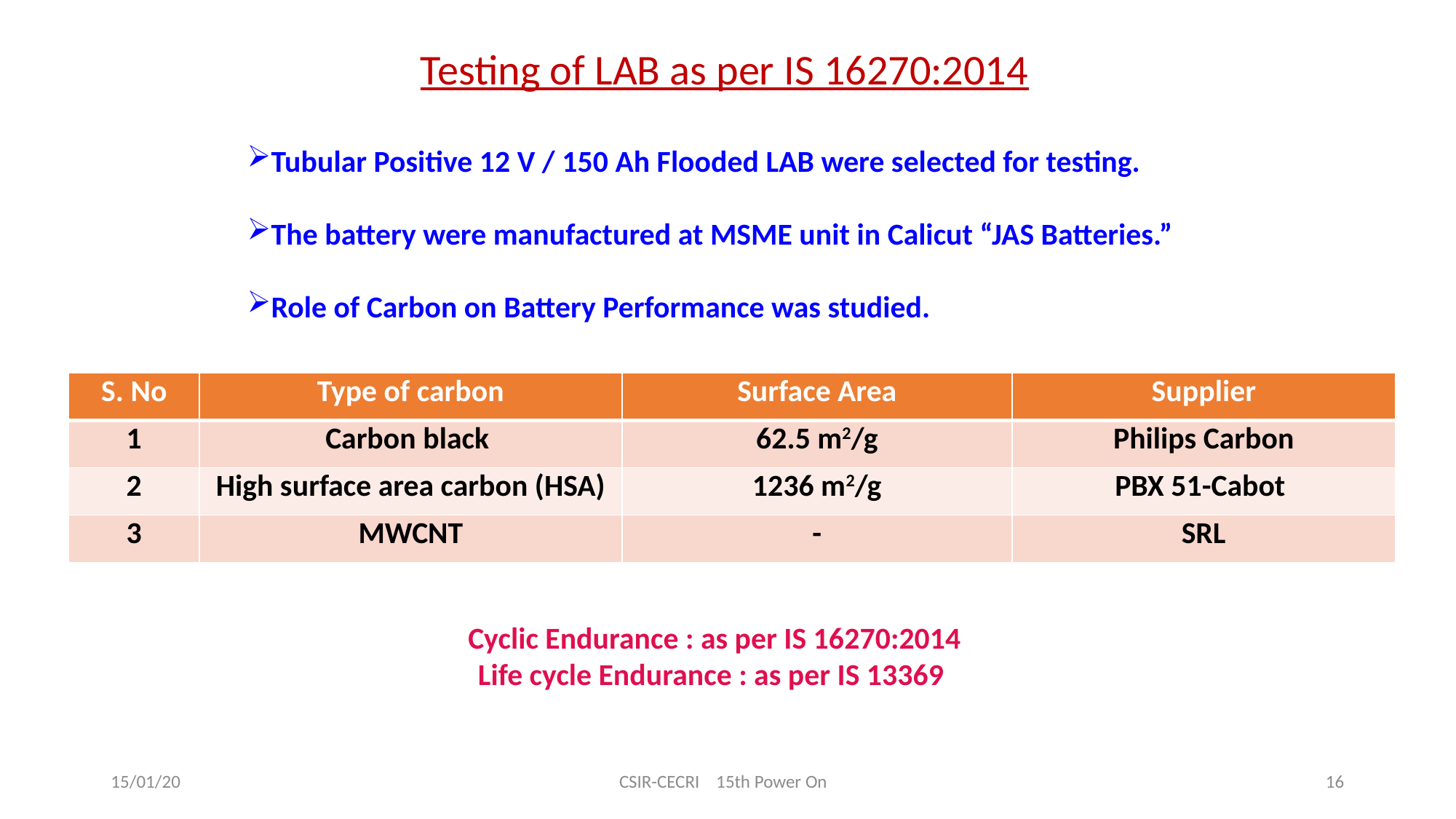

# Testing of LAB as per IS 16270:2014
Tubular Positive 12 V / 150 Ah Flooded LAB were selected for testing.

The battery were manufactured at MSME unit in Calicut “JAS Batteries.”

Role of Carbon on Battery Performance was studied.
| S. No | Type of carbon | Surface Area | Supplier |
| --- | --- | --- | --- |
| 1 | Carbon black | 62.5 m2/g | Philips Carbon |
| 2 | High surface area carbon (HSA) | 1236 m2/g | PBX 51-Cabot |
| 3 | MWCNT | - | SRL |
Cyclic Endurance : as per IS 16270:2014
Life cycle Endurance : as per IS 13369
15/01/20
CSIR-CECRI    15th Power On
16